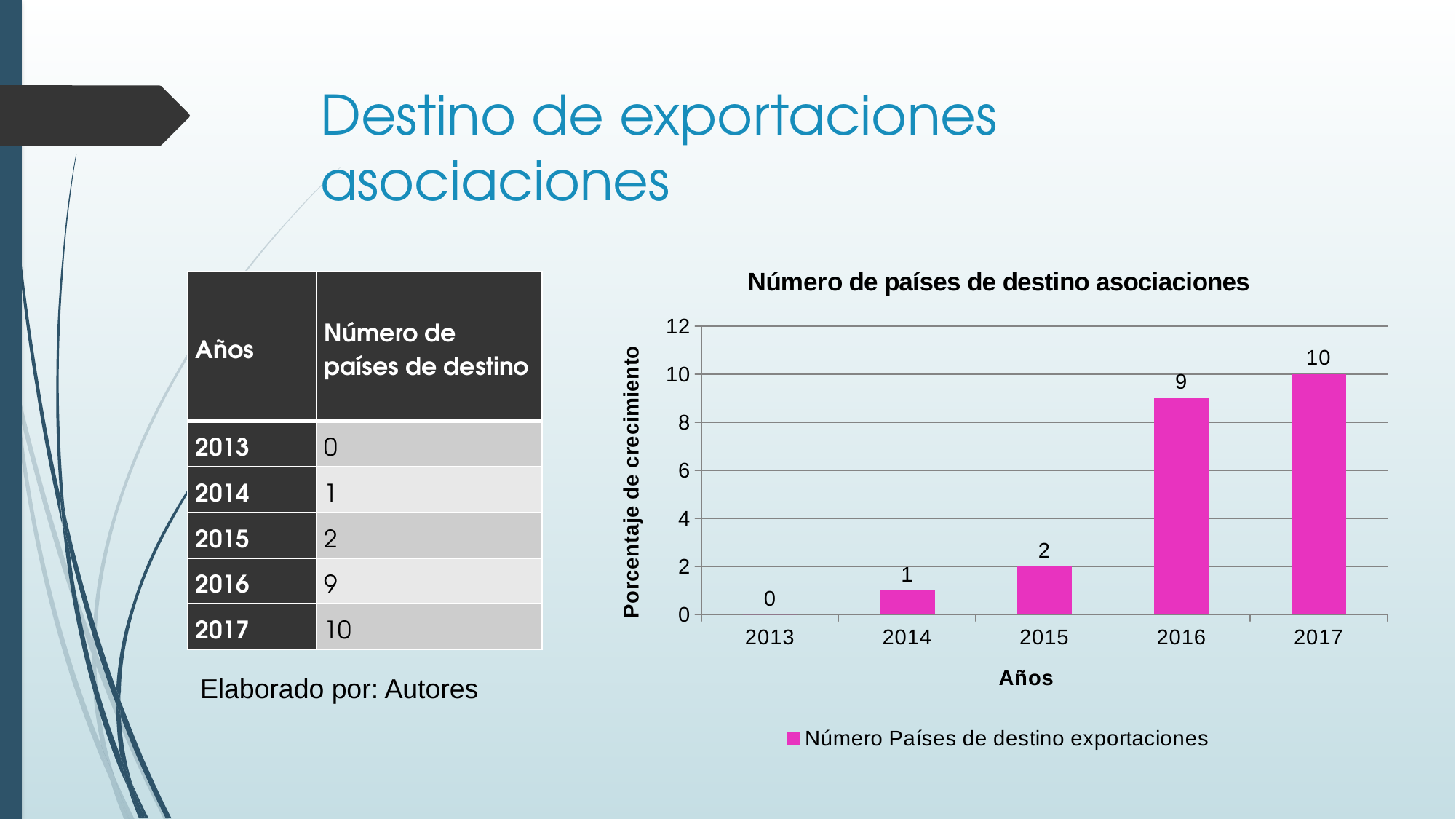

# Destino de exportaciones asociaciones

### Chart: Número de países de destino asociaciones

| Category |  |
|---|---|
| 2013 | 0.0 |
| 2014 | 1.0 |
| 2015 | 2.0 |
| 2016 | 9.0 |
| 2017 | 10.0 |
| Años | Número de países de destino |
| --- | --- |
| 2013 | 0 |
| 2014 | 1 |
| 2015 | 2 |
| 2016 | 9 |
| 2017 | 10 |
Elaborado por: Autores